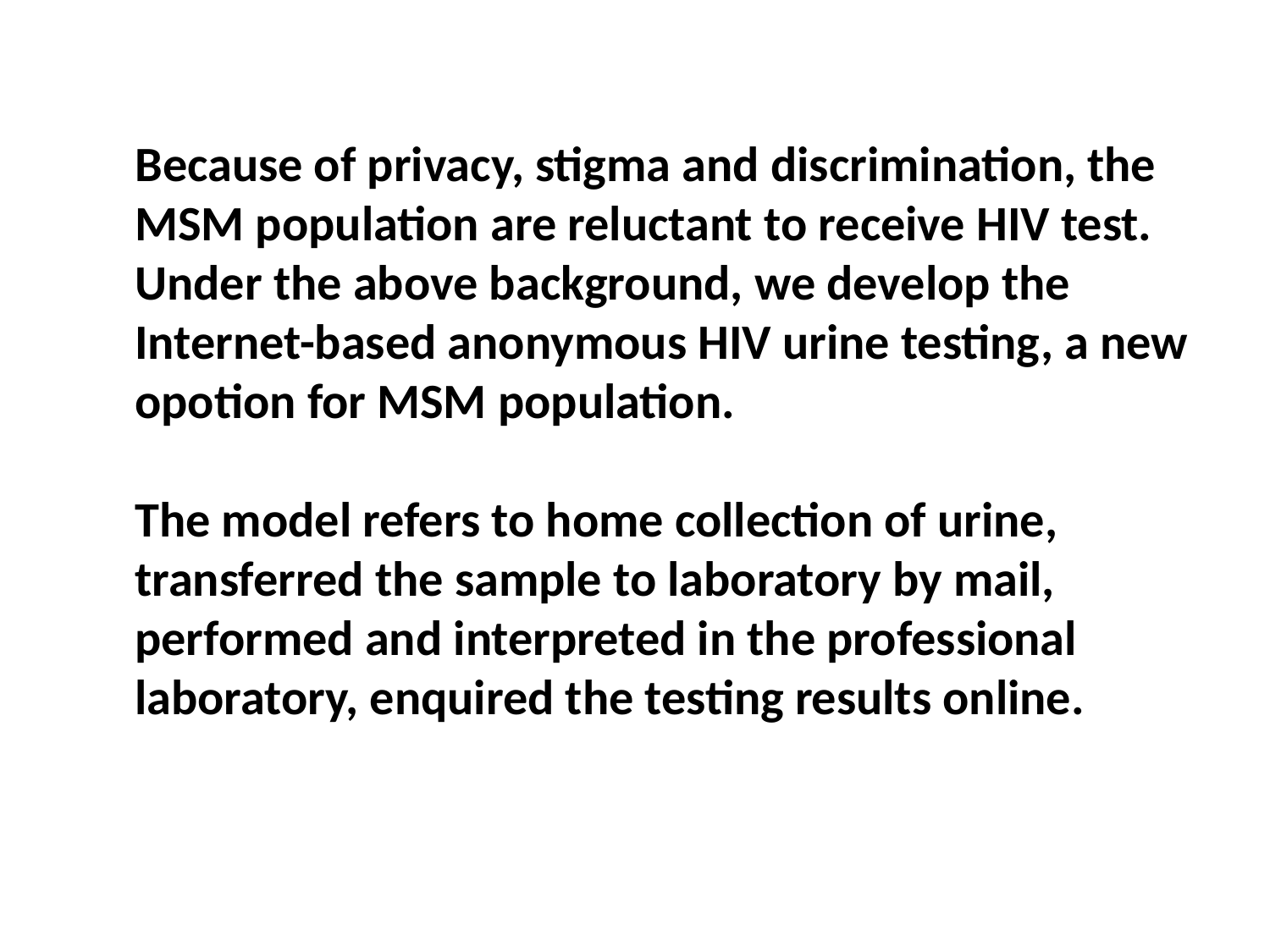

Because of privacy, stigma and discrimination, the MSM population are reluctant to receive HIV test. Under the above background, we develop the Internet-based anonymous HIV urine testing, a new opotion for MSM population.

The model refers to home collection of urine, transferred the sample to laboratory by mail, performed and interpreted in the professional laboratory, enquired the testing results online.